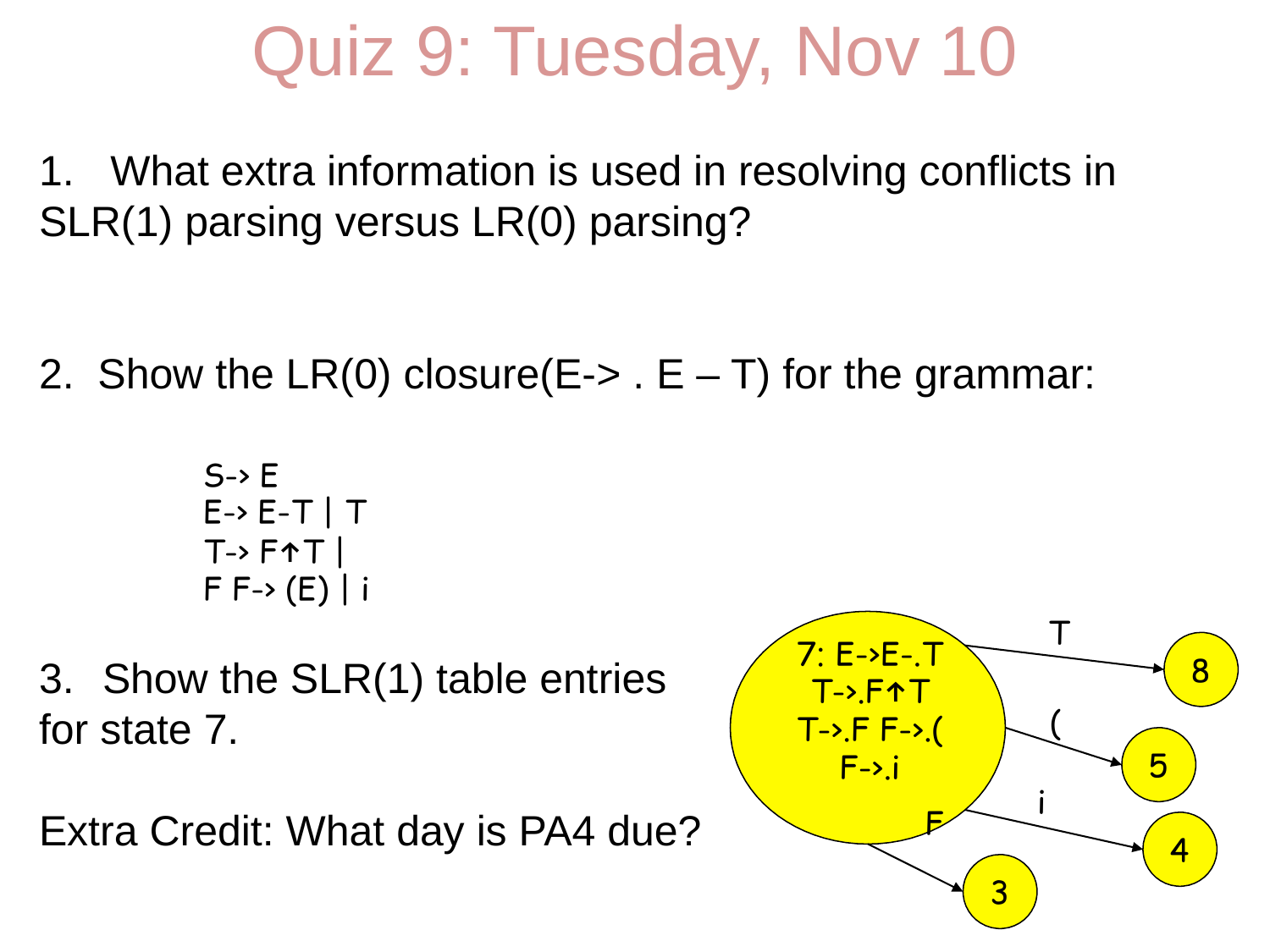

# Quiz 9: Tuesday, Nov 10
What extra information is used in resolving conflicts in
SLR(1) parsing versus LR(0) parsing?

2.  Show the LR(0) closure(E-> . E – T) for the grammar:

Show the SLR(1) table entries
for state 7.

Extra Credit: What day is PA4 due?
S-> E
E-> E-T | T
T-> F↑T | F F-> (E) | i

T

7: E->E-.T T->.F↑T
T->.F F->.(
F->.i

F

8

(

5

i

4

3